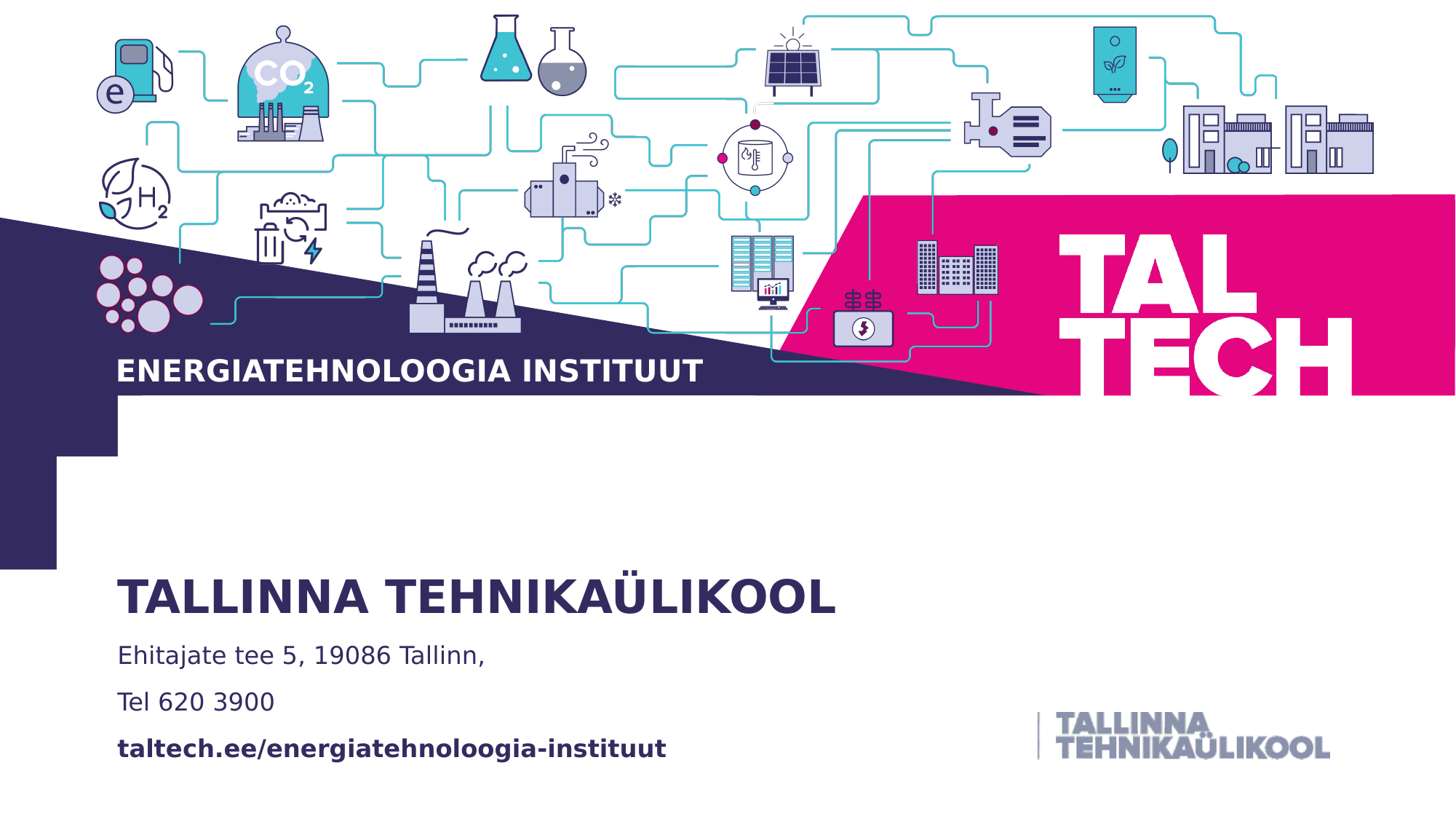

TALLINNA TEHNIKAÜLIKOOL
Ehitajate tee 5, 19086 Tallinn,
Tel 620 3900
taltech.ee/energiatehnoloogia-instituut